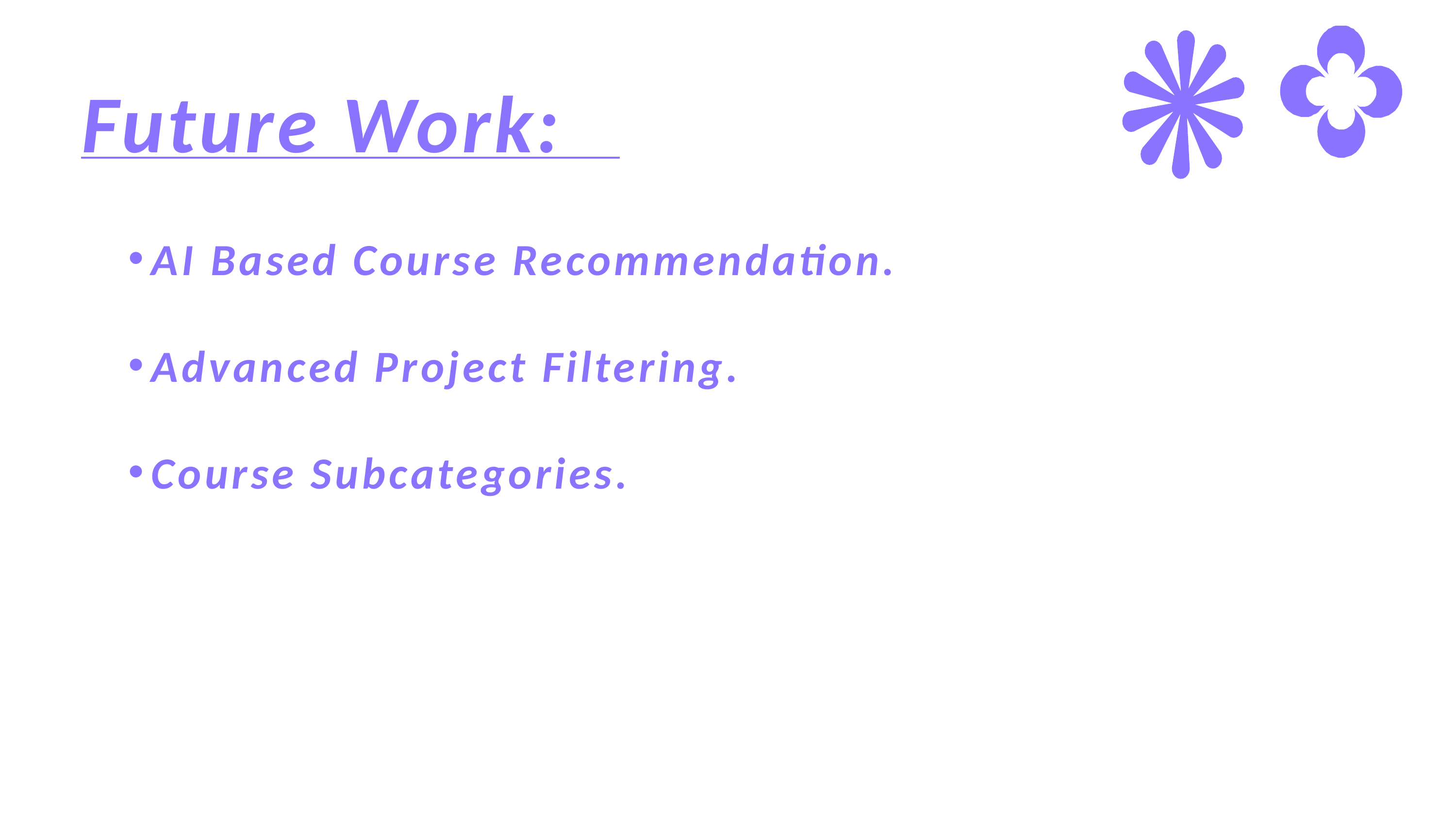

# Future Work:

AI Based Course Recommendation.

Advanced Project Filtering.

Course Subcategories.